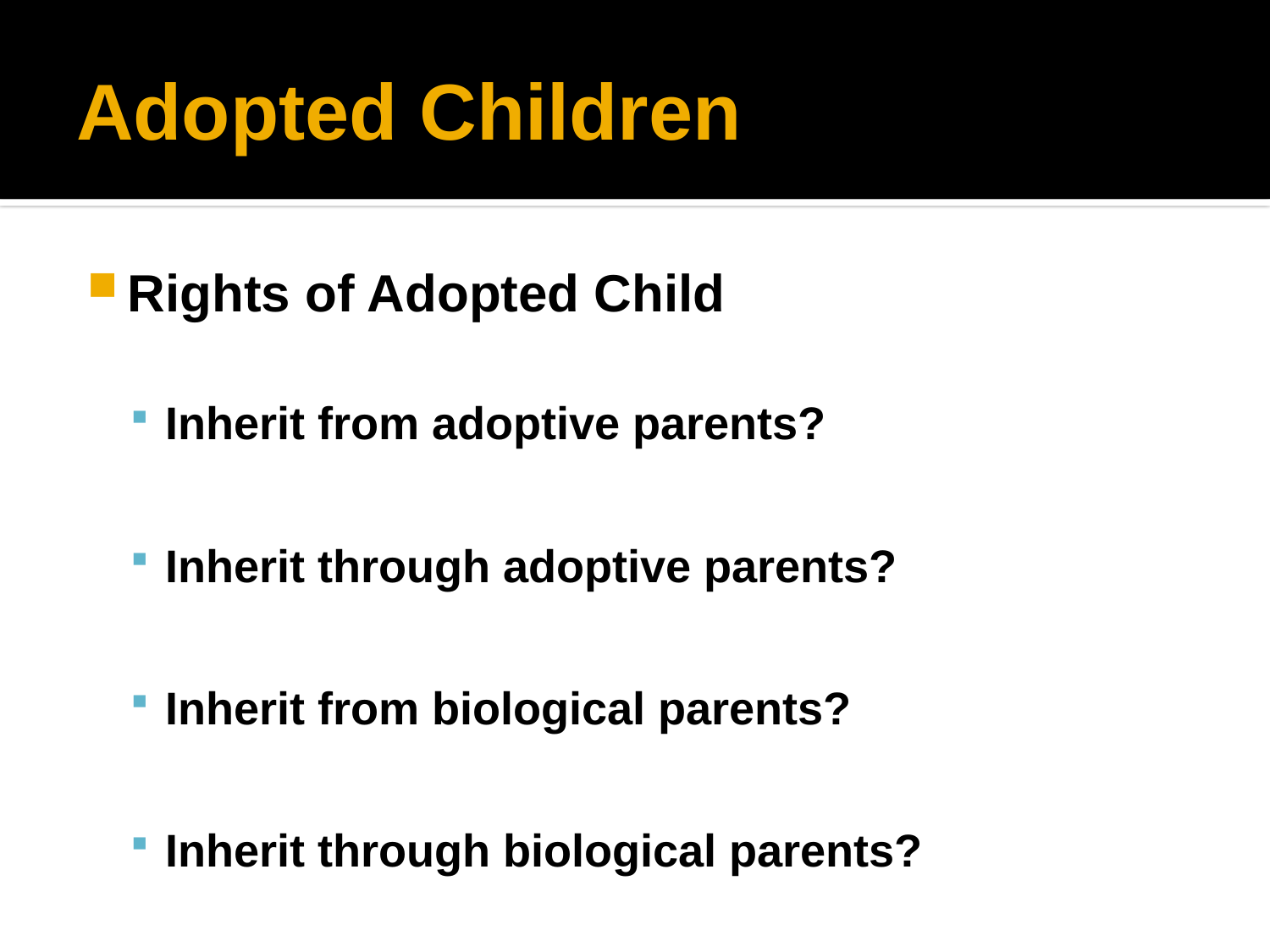

# Adopted Children
Rights of Adopted Child

Inherit from adoptive parents?

Inherit through adoptive parents?

Inherit from biological parents?

Inherit through biological parents?